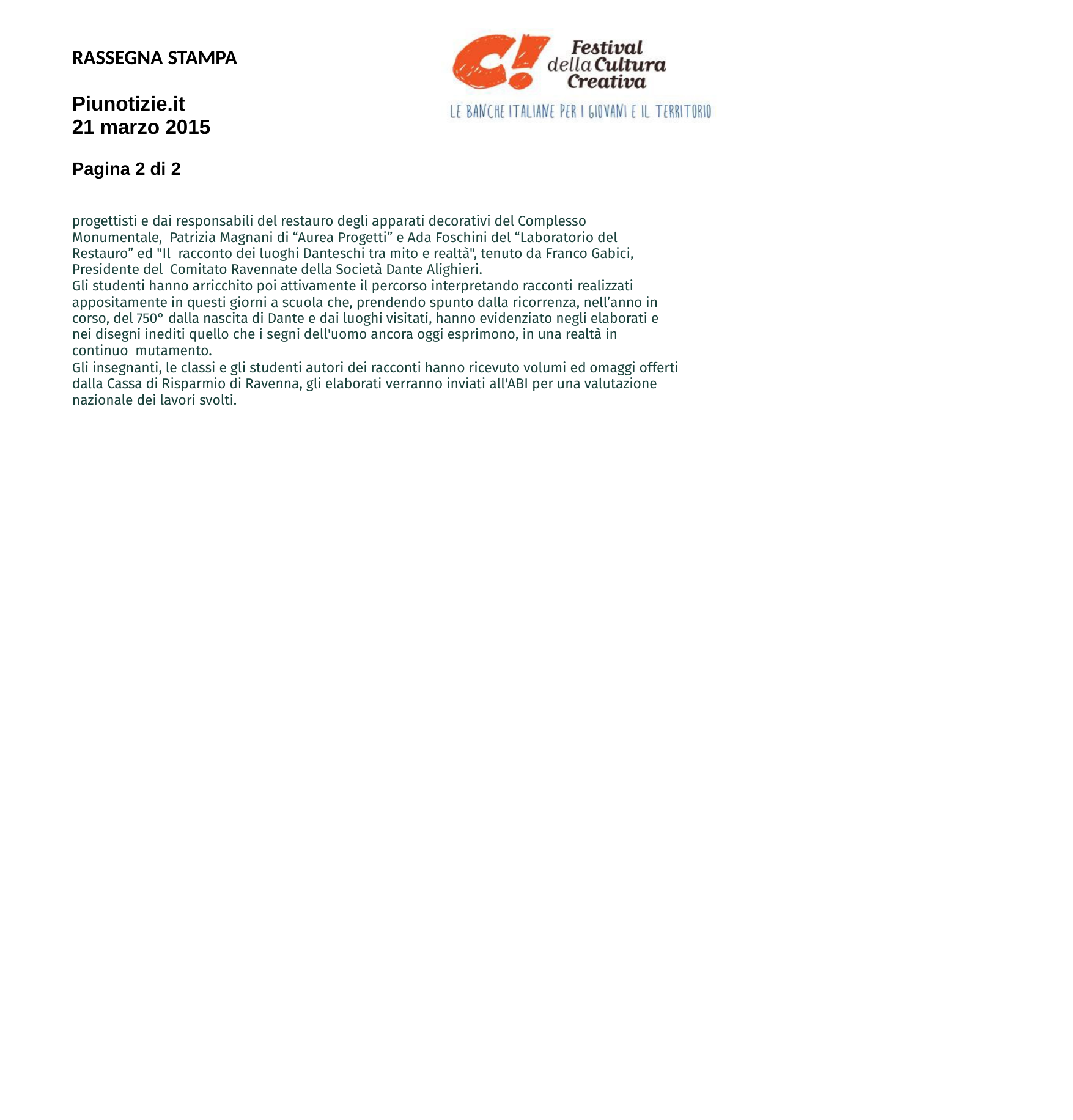

RASSEGNA STAMPA

Piunotizie.it  21 marzo 2015
Pagina 2 di 2

progettisti e dai responsabili del restauro degli apparati decorativi del Complesso Monumentale,  Patrizia Magnani di “Aurea Progetti” e Ada Foschini del “Laboratorio del Restauro” ed "Il  racconto dei luoghi Danteschi tra mito e realtà", tenuto da Franco Gabici, Presidente del  Comitato Ravennate della Società Dante Alighieri.
Gli studenti hanno arricchito poi attivamente il percorso interpretando racconti realizzati
appositamente in questi giorni a scuola che, prendendo spunto dalla ricorrenza, nell’anno in  corso, del 750° dalla nascita di Dante e dai luoghi visitati, hanno evidenziato negli elaborati e  nei disegni inediti quello che i segni dell'uomo ancora oggi esprimono, in una realtà in continuo  mutamento.
Gli insegnanti, le classi e gli studenti autori dei racconti hanno ricevuto volumi ed omaggi offerti  dalla Cassa di Risparmio di Ravenna, gli elaborati verranno inviati all'ABI per una valutazione  nazionale dei lavori svolti.